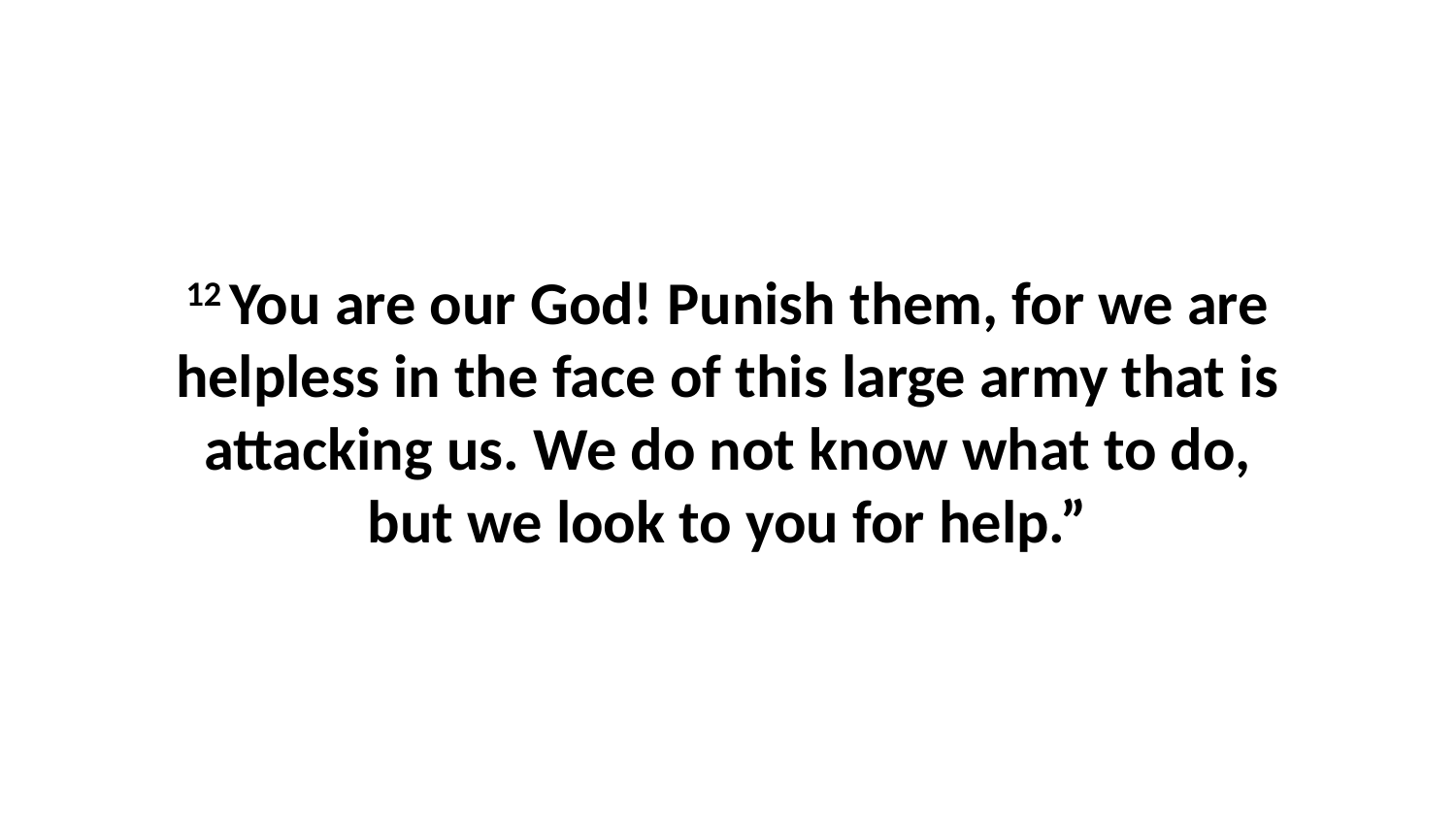

12 You are our God! Punish them, for we are helpless in the face of this large army that is attacking us. We do not know what to do, but we look to you for help.”